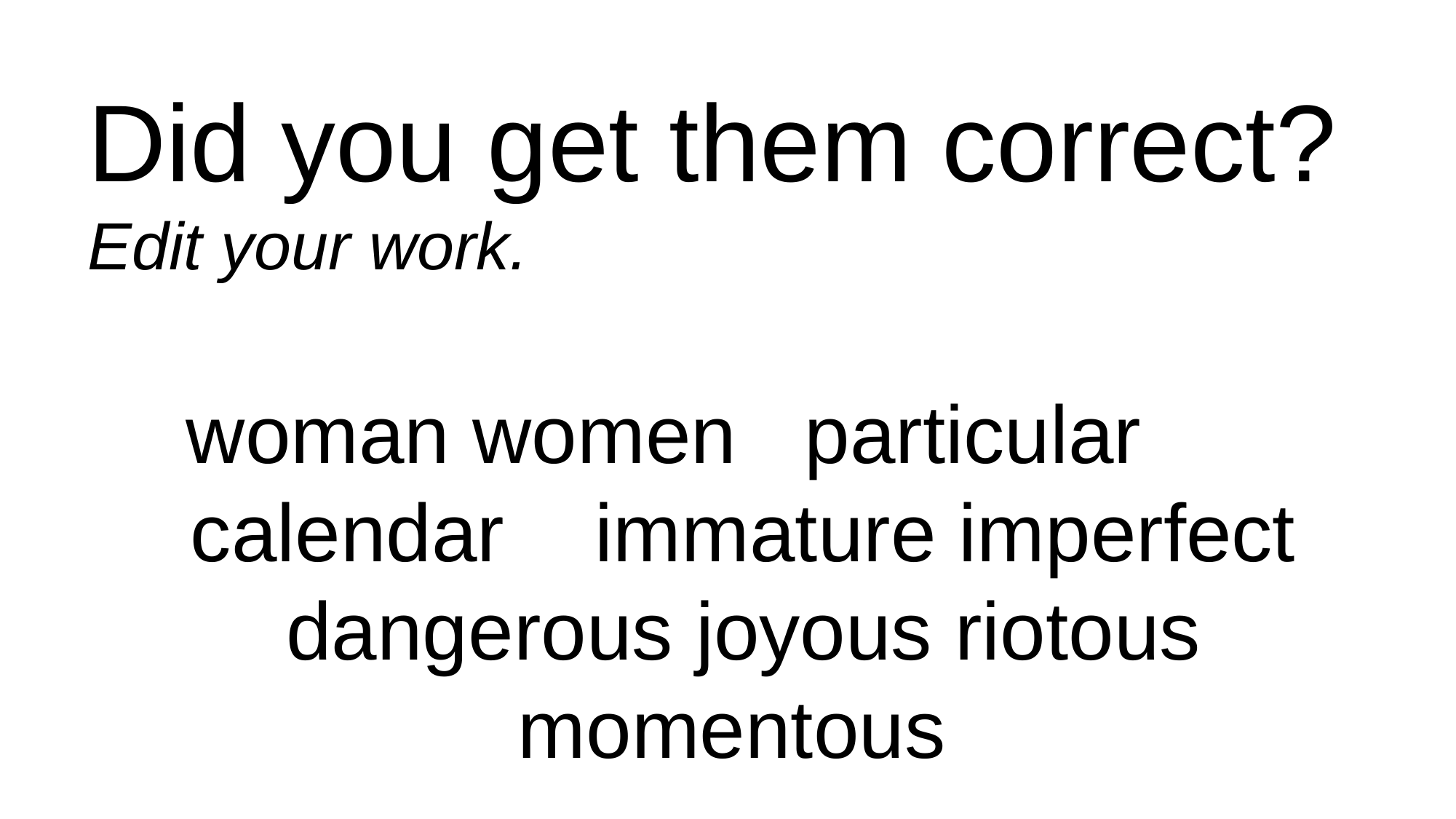

Did you get them correct?
Edit your work.

woman women   particular        calendar    immature imperfect dangerous joyous riotous momentous